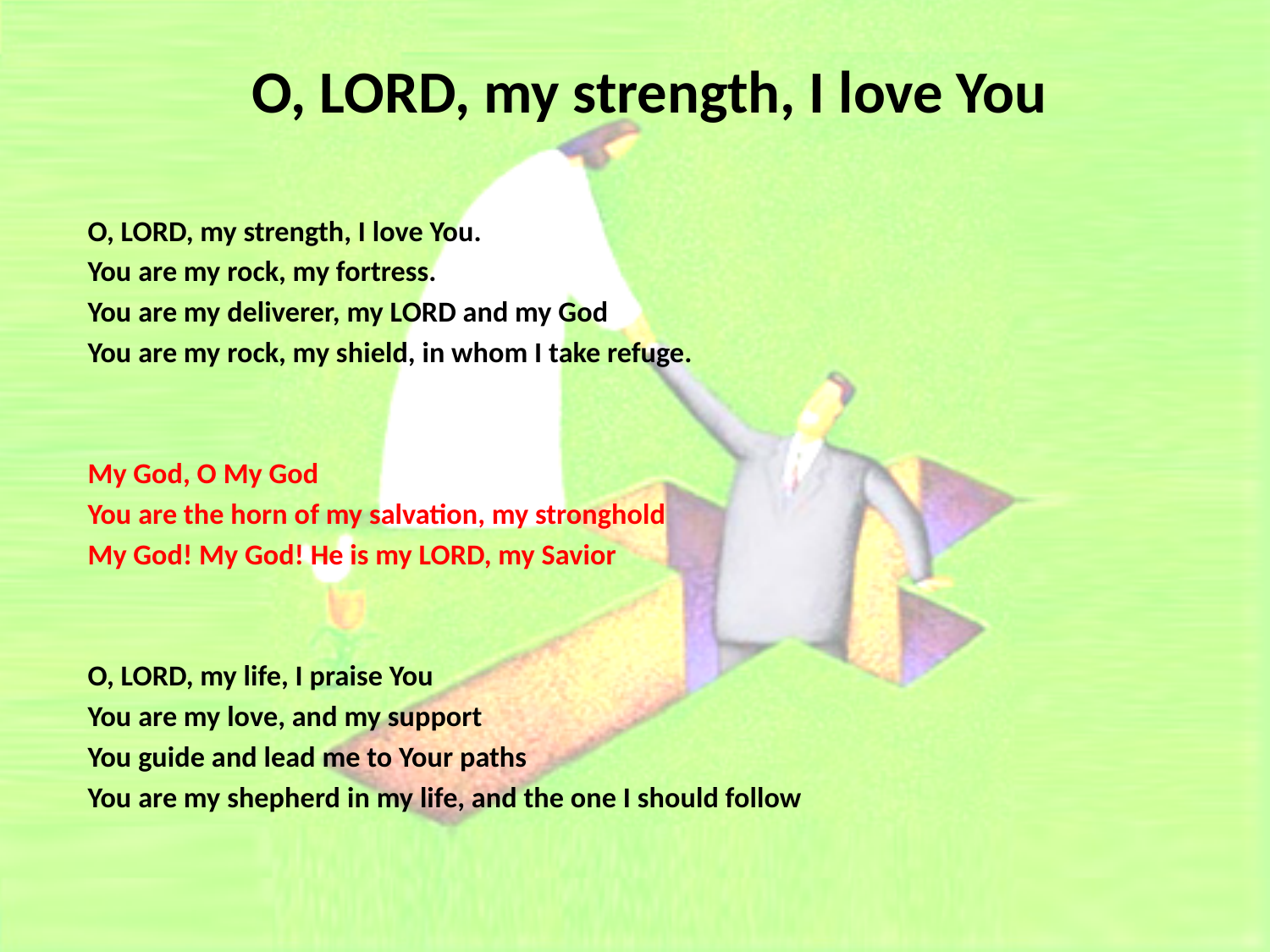

# O, LORD, my strength, I love You
O, LORD, my strength, I love You.
You are my rock, my fortress.
You are my deliverer, my LORD and my God
You are my rock, my shield, in whom I take refuge.

My God, O My God
You are the horn of my salvation, my stronghold
My God! My God! He is my LORD, my Savior

O, LORD, my life, I praise You
You are my love, and my support
You guide and lead me to Your paths
You are my shepherd in my life, and the one I should follow